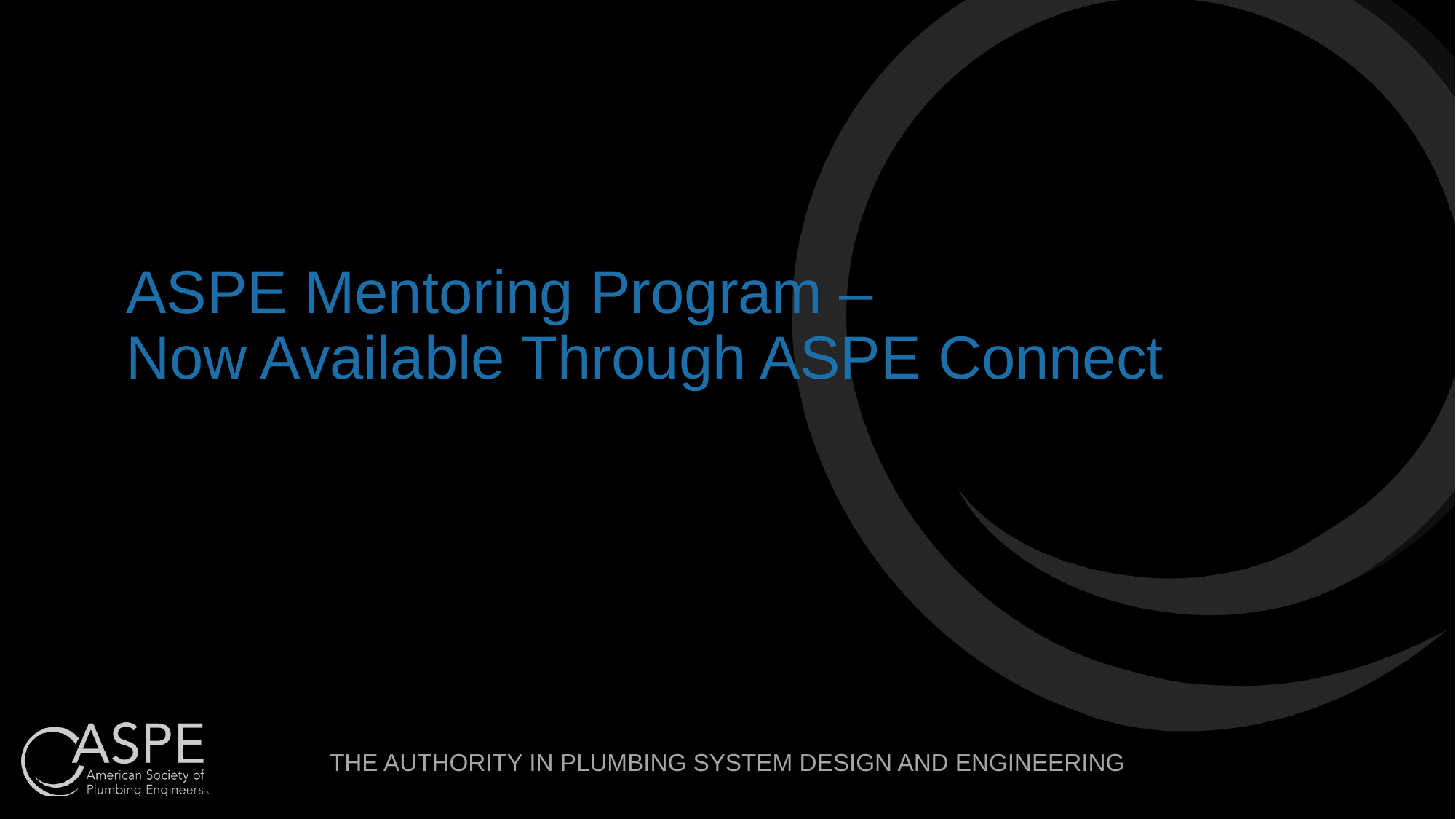

# ASPE Mentoring Program – Now Available Through ASPE Connect